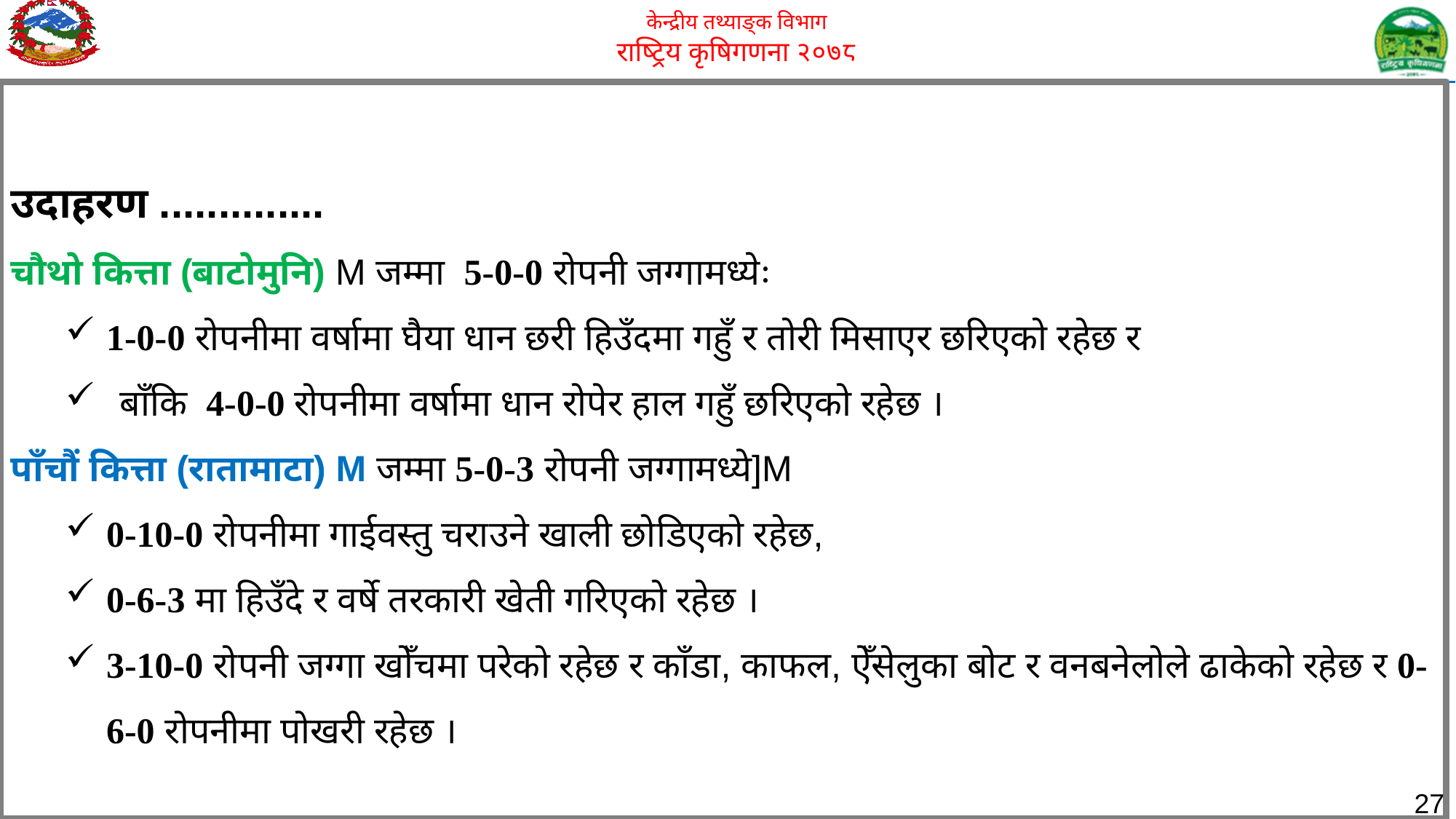

उदाहरण ..............
चौथो कित्ता (बाटोमुनि) M जम्मा  5-0-0 रोपनी जग्गामध्येः
1-0-0 रोपनीमा वर्षामा घैया धान छरी हिउँदमा गहुँ र तोरी मिसाएर छरिएको रहेछ र
बाँकि  4-0-0 रोपनीमा वर्षामा धान रोपेर हाल गहुँ छरिएको रहेछ ।
पाँचौं कित्ता (रातामाटा) M जम्मा 5-0-3 रोपनी जग्गामध्ये]M
0-10-0 रोपनीमा गाईवस्तु चराउने खाली छोडिएको रहेछ,
0-6-3 मा हिउँदे र वर्षे तरकारी खेती गरिएको रहेछ ।
3-10-0 रोपनी जग्गा खोँचमा परेको रहेछ र काँडा, काफल, ऐँसेलुका बोट र वनबनेलोले ढाकेको रहेछ र 0-6-0 रोपनीमा पोखरी रहेछ ।
27